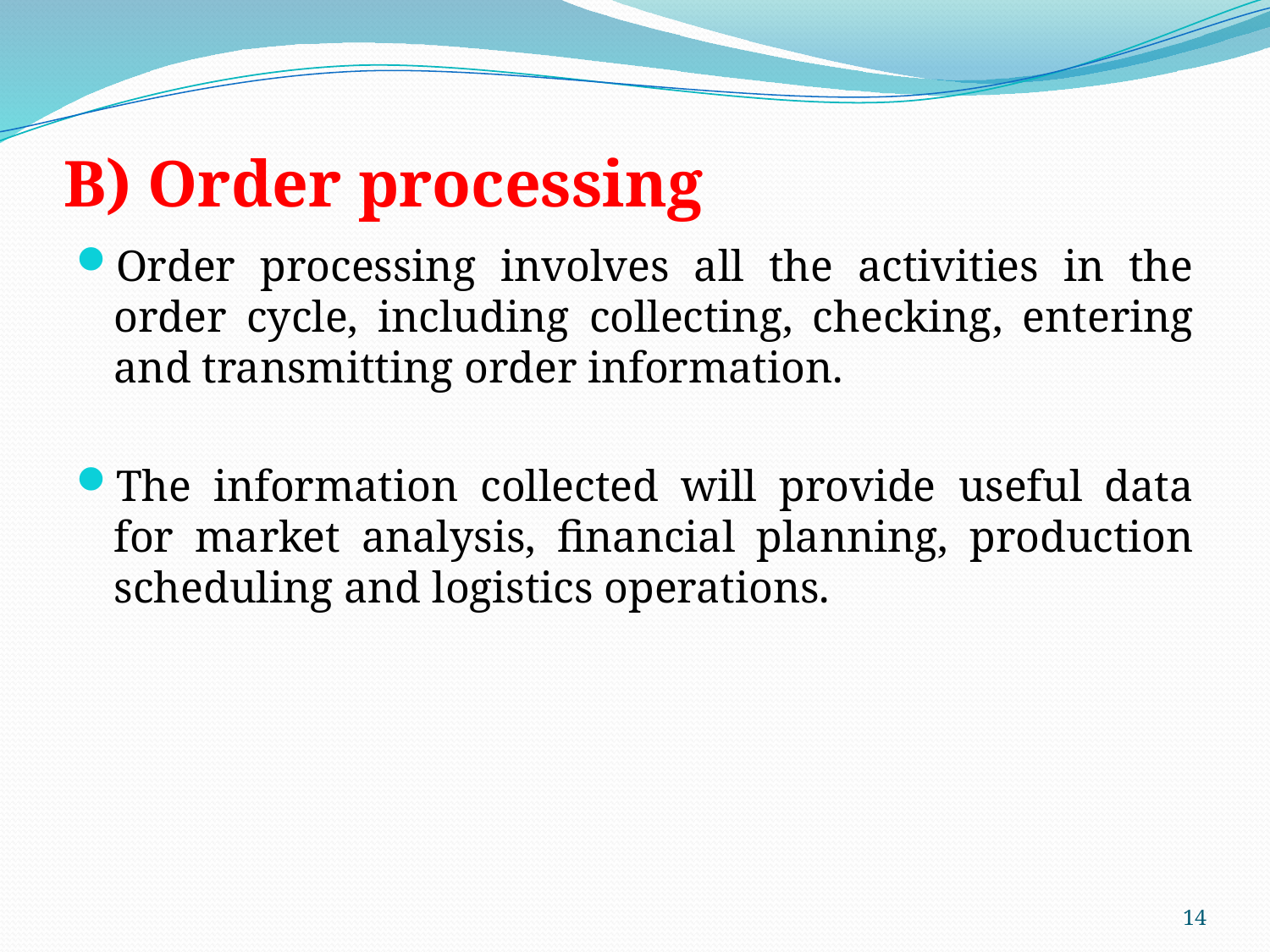

# B) Order processing
Order processing involves all the activities in the order cycle, including collecting, checking, entering and transmitting order information.

The information collected will provide useful data for market analysis, financial planning, production scheduling and logistics operations.

14